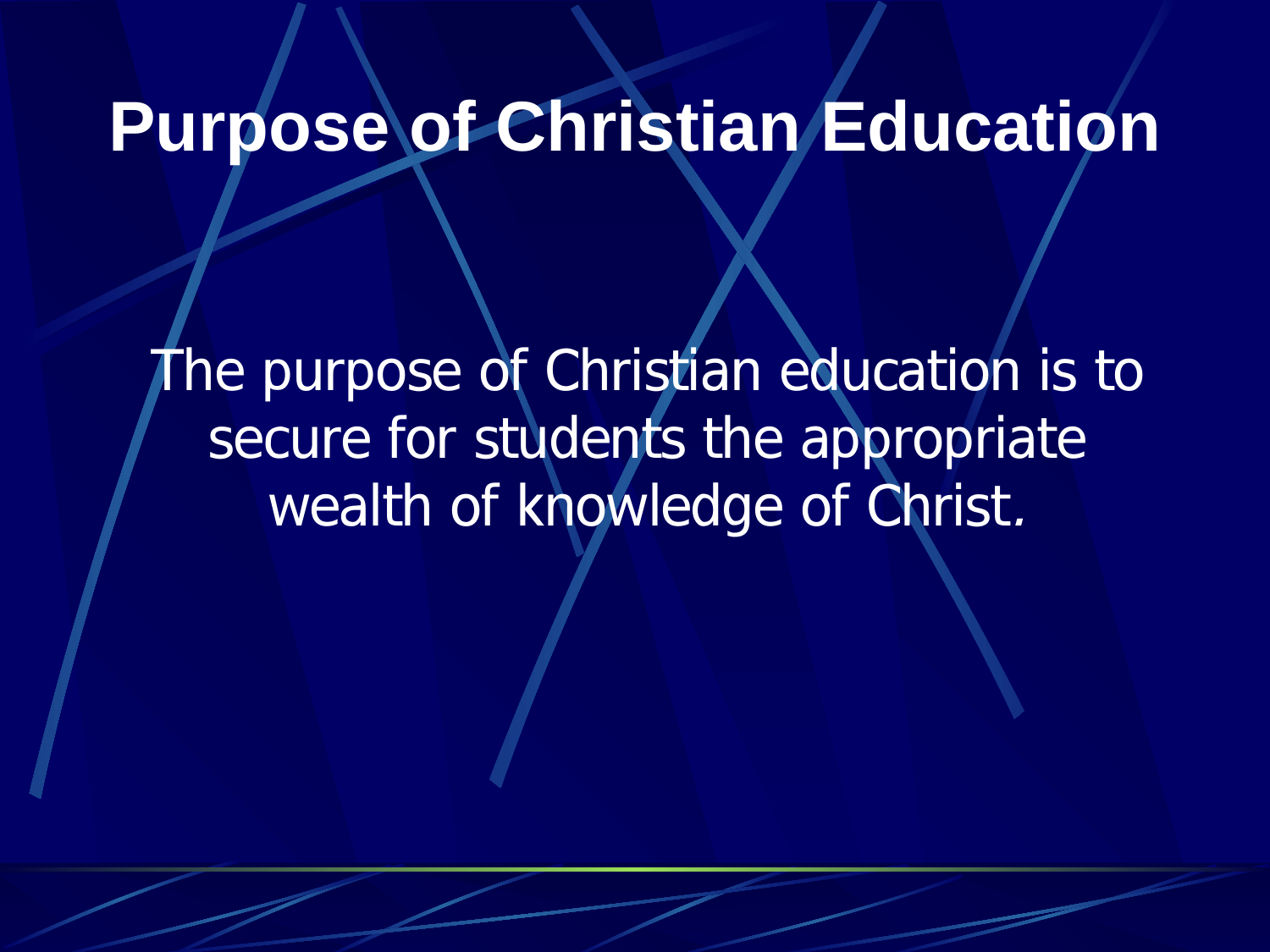

# Purpose of Christian Education
	The purpose of Christian education is to secure for students the appropriate wealth of knowledge of Christ.